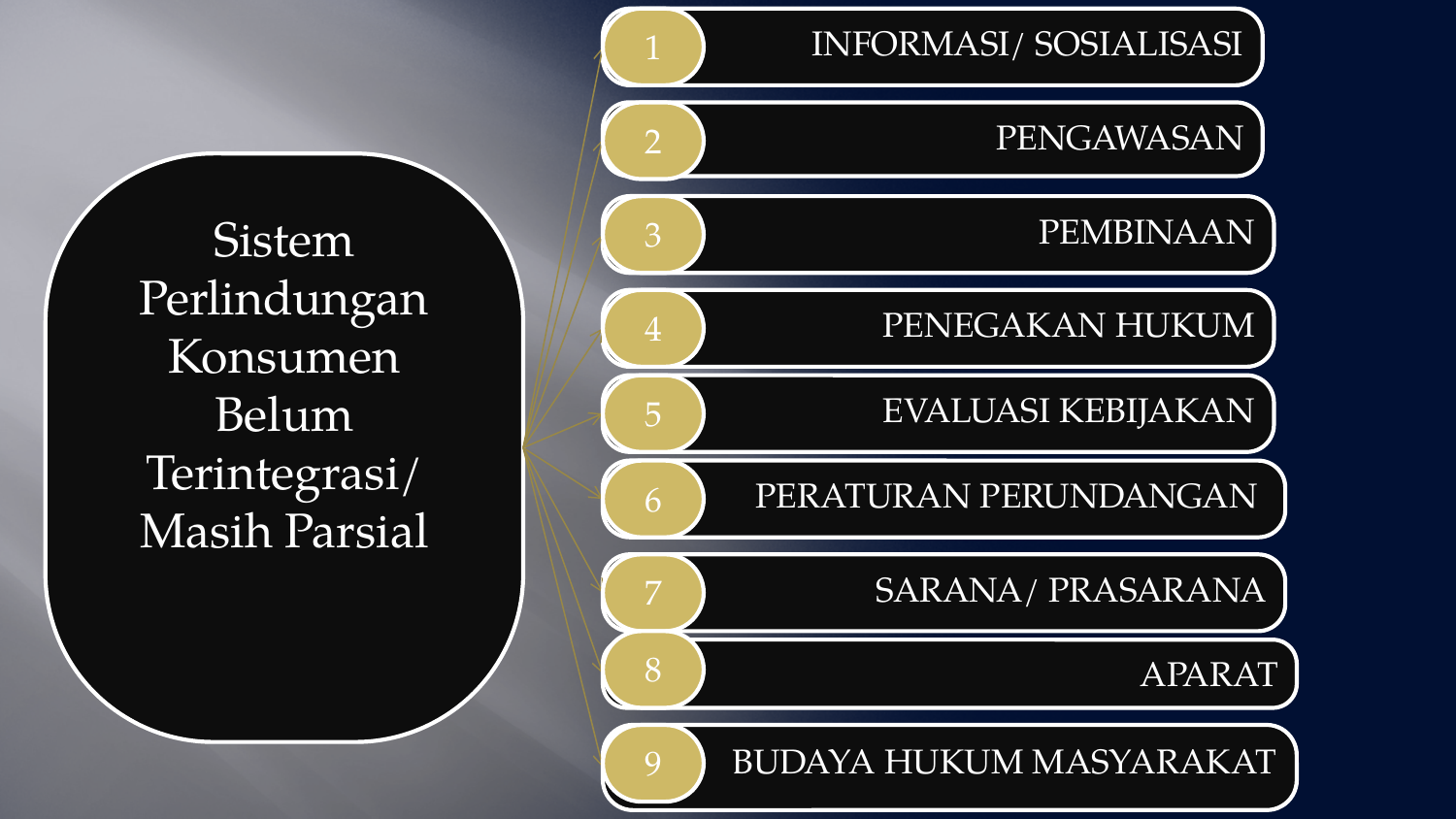

1
INFORMASI/ SOSIALISASI
2
PENGAWASAN
Sistem Perlindungan Konsumen Belum Terintegrasi/ Masih Parsial
PEMBINAAN
3
PENEGAKAN HUKUM
4
EVALUASI KEBIJAKAN
5
6
PERATURAN PERUNDANGAN
7
SARANA/ PRASARANA
8
APARAT
9
BUDAYA HUKUM MASYARAKAT